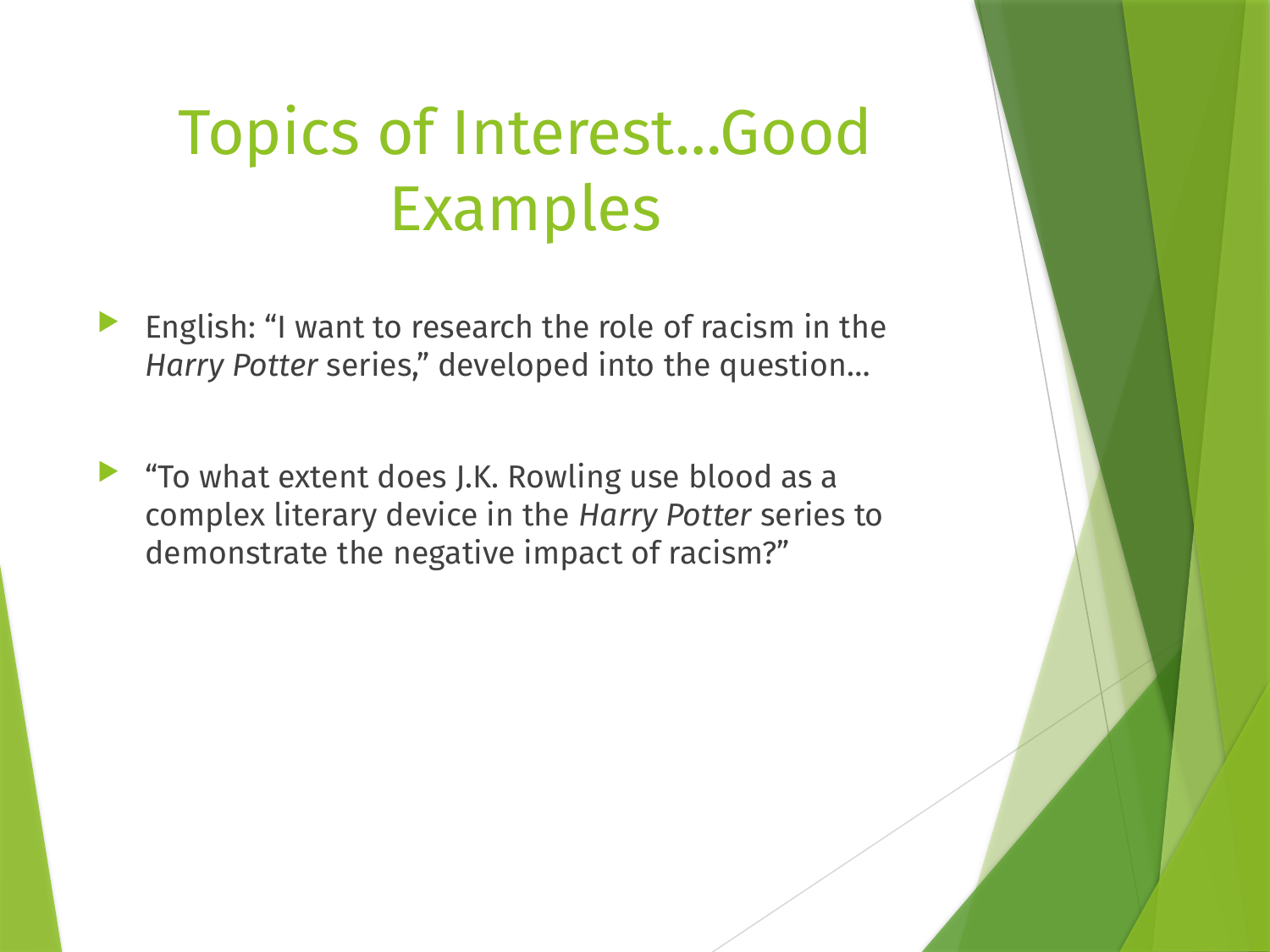

# Topics of Interest…Good Examples
English: “I want to research the role of racism in the Harry Potter series,” developed into the question…

“To what extent does J.K. Rowling use blood as a complex literary device in the Harry Potter series to demonstrate the negative impact of racism?”